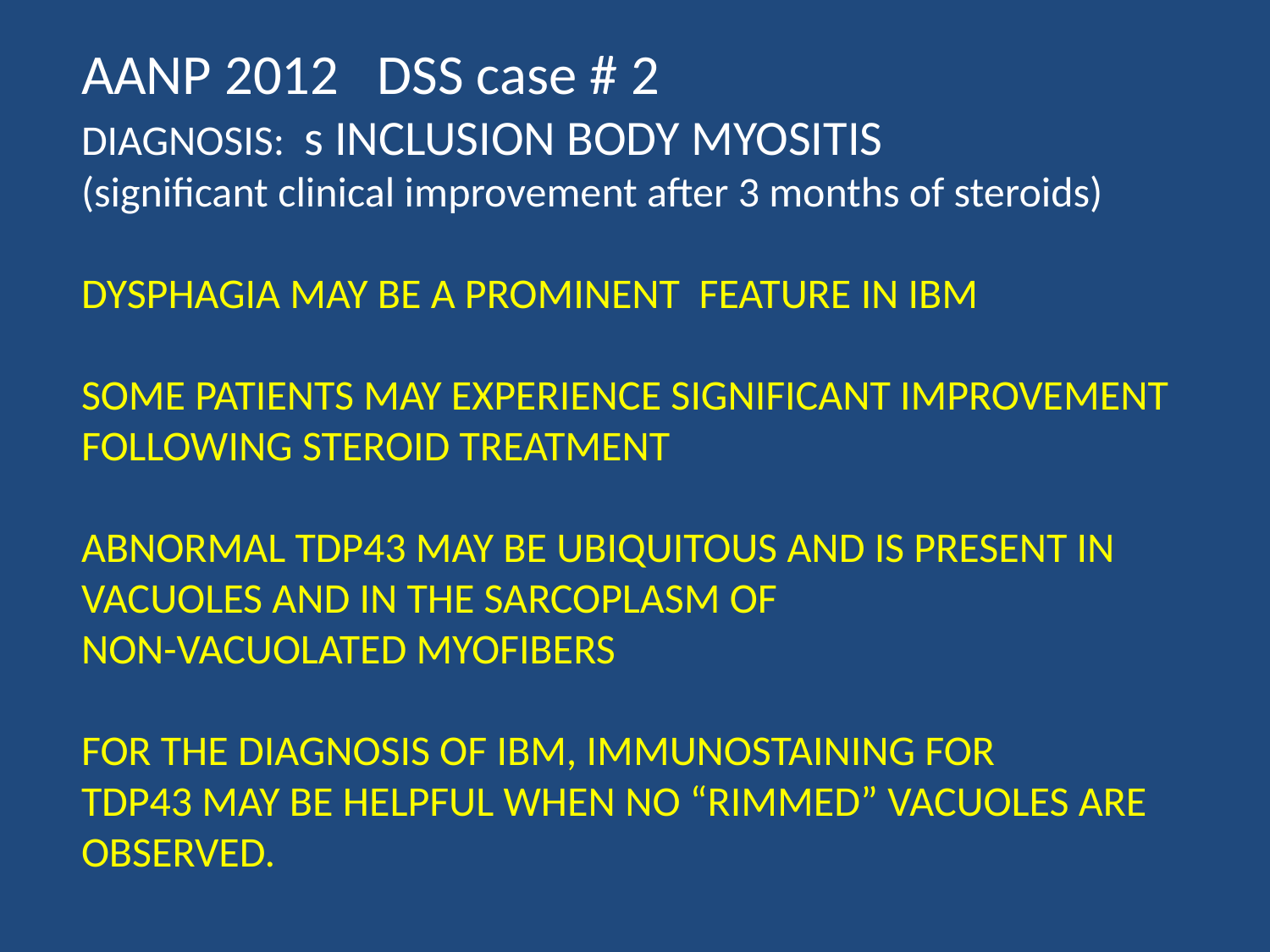

AANP 2012   DSS case # 2
DIAGNOSIS:  s INCLUSION BODY MYOSITIS
(significant clinical improvement after 3 months of steroids)

DYSPHAGIA MAY BE A PROMINENT  FEATURE IN IBM

SOME PATIENTS MAY EXPERIENCE SIGNIFICANT IMPROVEMENT
FOLLOWING STEROID TREATMENT

ABNORMAL TDP43 MAY BE UBIQUITOUS AND IS PRESENT IN
VACUOLES AND IN THE SARCOPLASM OF
NON-VACUOLATED MYOFIBERS

FOR THE DIAGNOSIS OF IBM, IMMUNOSTAINING FOR
TDP43 MAY BE HELPFUL WHEN NO “RIMMED” VACUOLES ARE
OBSERVED.